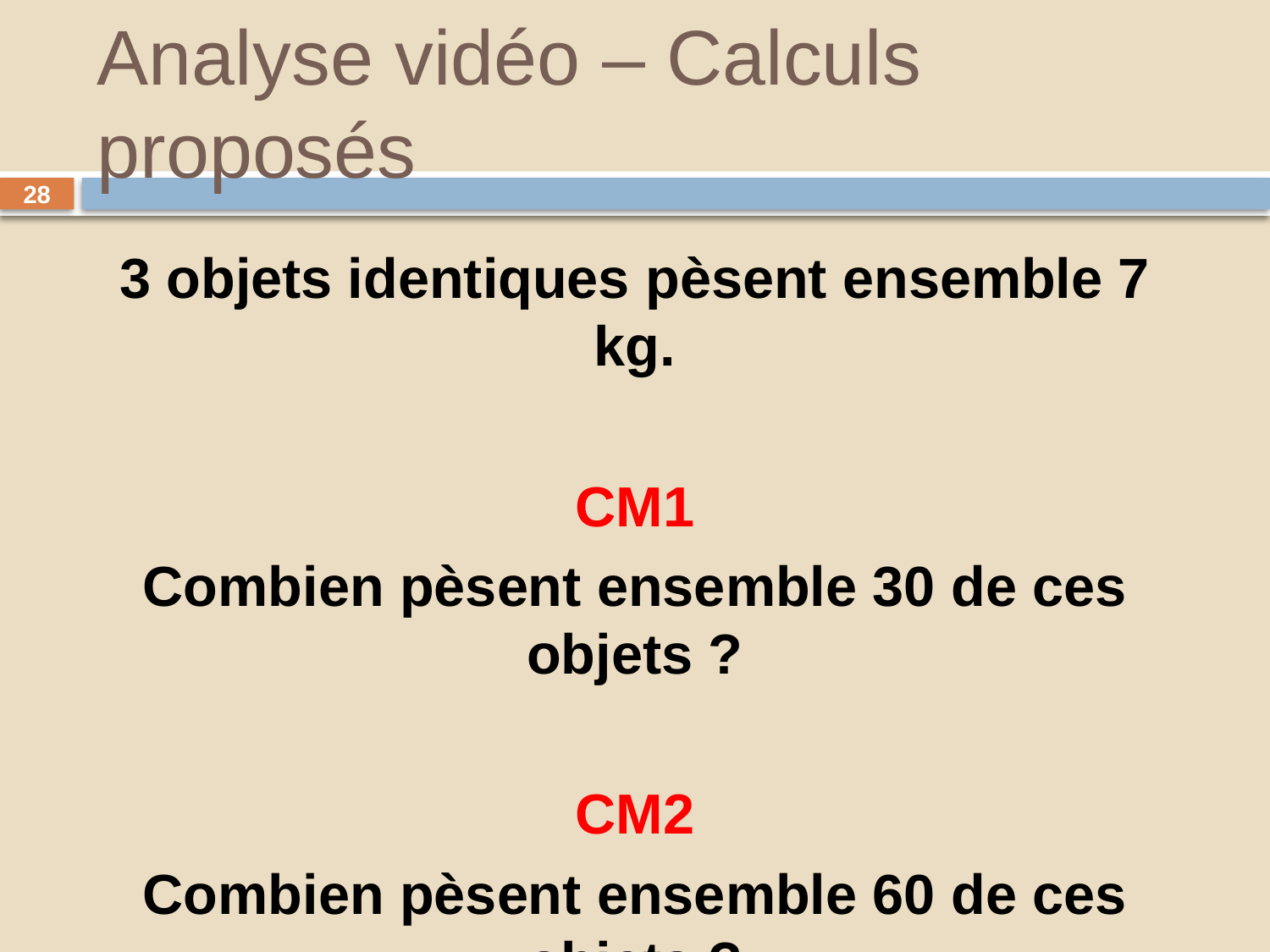

# Analyse vidéo – Calculs proposés
28
3 objets identiques pèsent ensemble 7 kg.

CM1
Combien pèsent ensemble 30 de ces objets ?

CM2
Combien pèsent ensemble 60 de ces objets ?